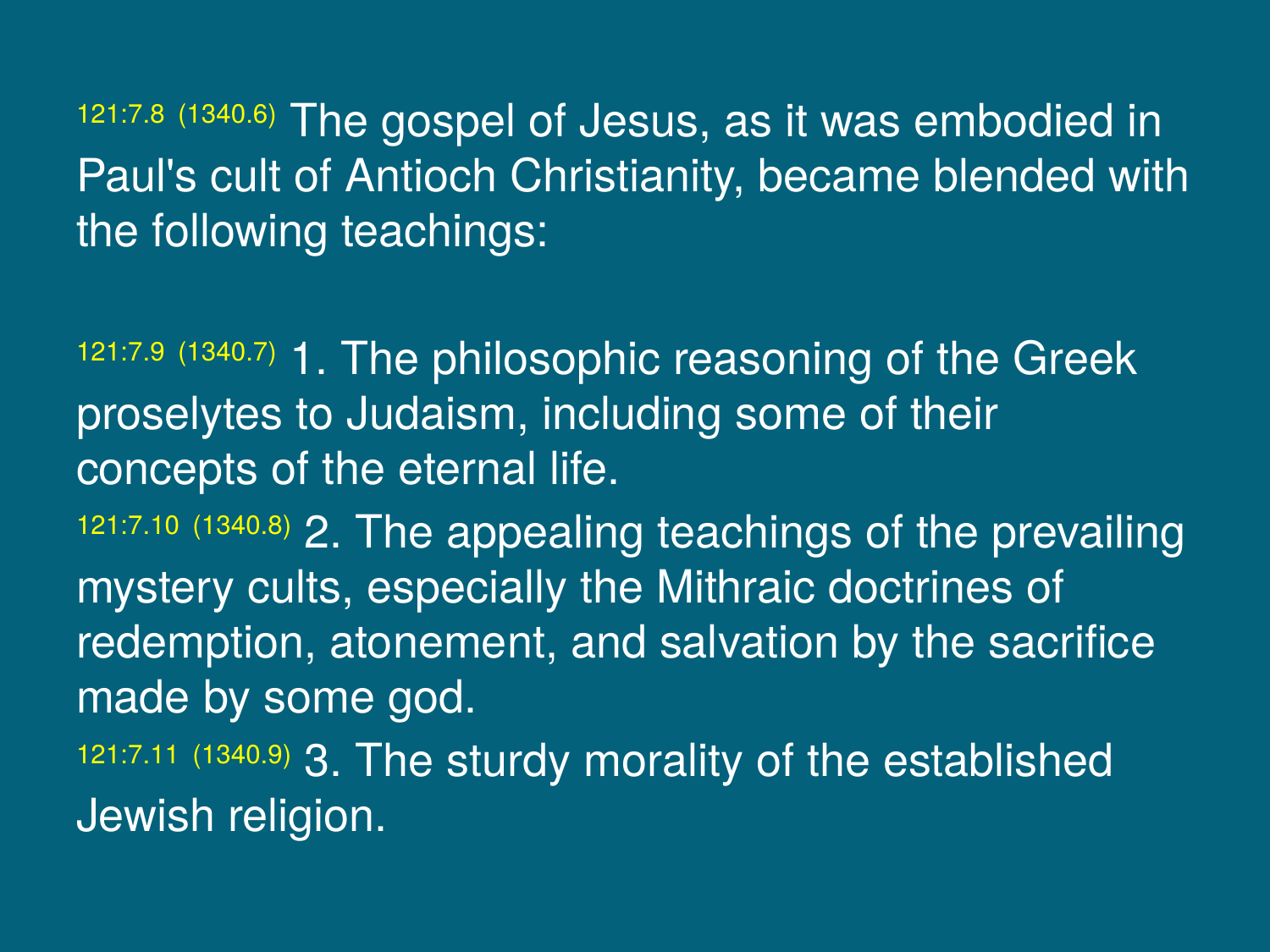

121:7.8 (1340.6) The gospel of Jesus, as it was embodied in Paul's cult of Antioch Christianity, became blended with the following teachings:

121:7.9 (1340.7) 1. The philosophic reasoning of the Greek proselytes to Judaism, including some of their concepts of the eternal life.
121:7.10 (1340.8) 2. The appealing teachings of the prevailing mystery cults, especially the Mithraic doctrines of redemption, atonement, and salvation by the sacrifice made by some god.
121:7.11 (1340.9) 3. The sturdy morality of the established Jewish religion.